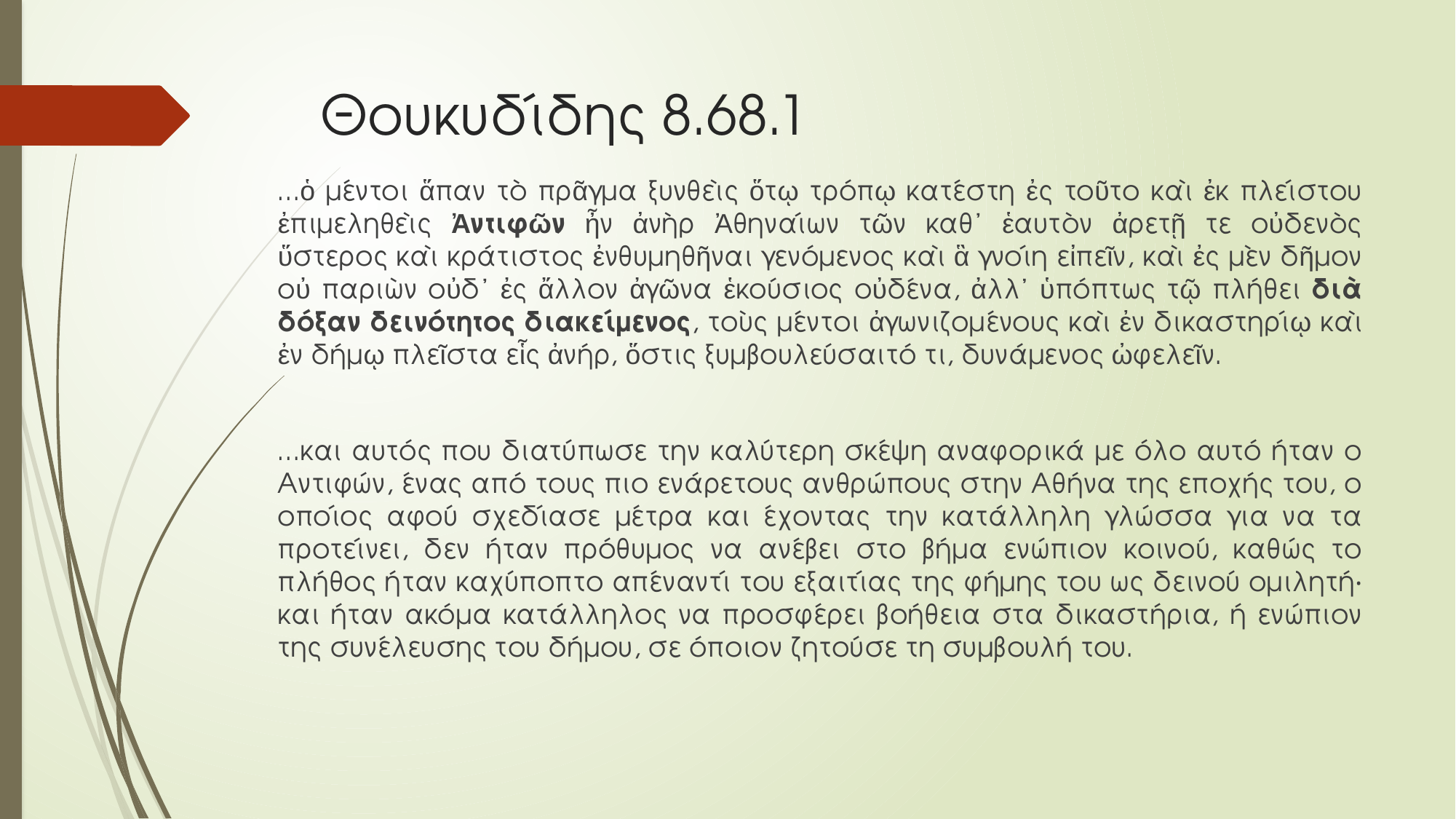

# Θουκυδίδης 8.68.1
…ὁ μέντοι ἅπαν τὸ πρᾶγμα ξυνθεὶς ὅτῳ τρόπῳ κατέστη ἐς τοῦτο καὶ ἐκ πλείστου ἐπιμεληθεὶς Ἀντιφῶν ἦν ἀνὴρ Ἀθηναίων τῶν καθ᾽ ἑαυτὸν ἀρετῇ τε οὐδενὸς ὕστερος καὶ κράτιστος ἐνθυμηθῆναι γενόμενος καὶ ἃ γνοίη εἰπεῖν, καὶ ἐς μὲν δῆμον οὐ παριὼν οὐδ᾽ ἐς ἄλλον ἀγῶνα ἑκούσιος οὐδένα, ἀλλ᾽ ὑπόπτως τῷ πλήθει διὰ δόξαν δεινότητος διακείμενος, τοὺς μέντοι ἀγωνιζομένους καὶ ἐν δικαστηρίῳ καὶ ἐν δήμῳ πλεῖστα εἷς ἀνήρ, ὅστις ξυμβουλεύσαιτό τι, δυνάμενος ὠφελεῖν.

…και αυτός που διατύπωσε την καλύτερη σκέψη αναφορικά με όλο αυτό ήταν ο Αντιφών, ένας από τους πιο ενάρετους ανθρώπους στην Αθήνα της εποχής του, ο οποίος αφού σχεδίασε μέτρα και έχοντας την κατάλληλη γλώσσα για να τα προτείνει, δεν ήταν πρόθυμος να ανέβει στο βήμα ενώπιον κοινού, καθώς το πλήθος ήταν καχύποπτο απέναντί του εξαιτίας της φήμης του ως δεινού ομιλητή‧ και ήταν ακόμα κατάλληλος να προσφέρει βοήθεια στα δικαστήρια, ή ενώπιον της συνέλευσης του δήμου, σε όποιον ζητούσε τη συμβουλή του.